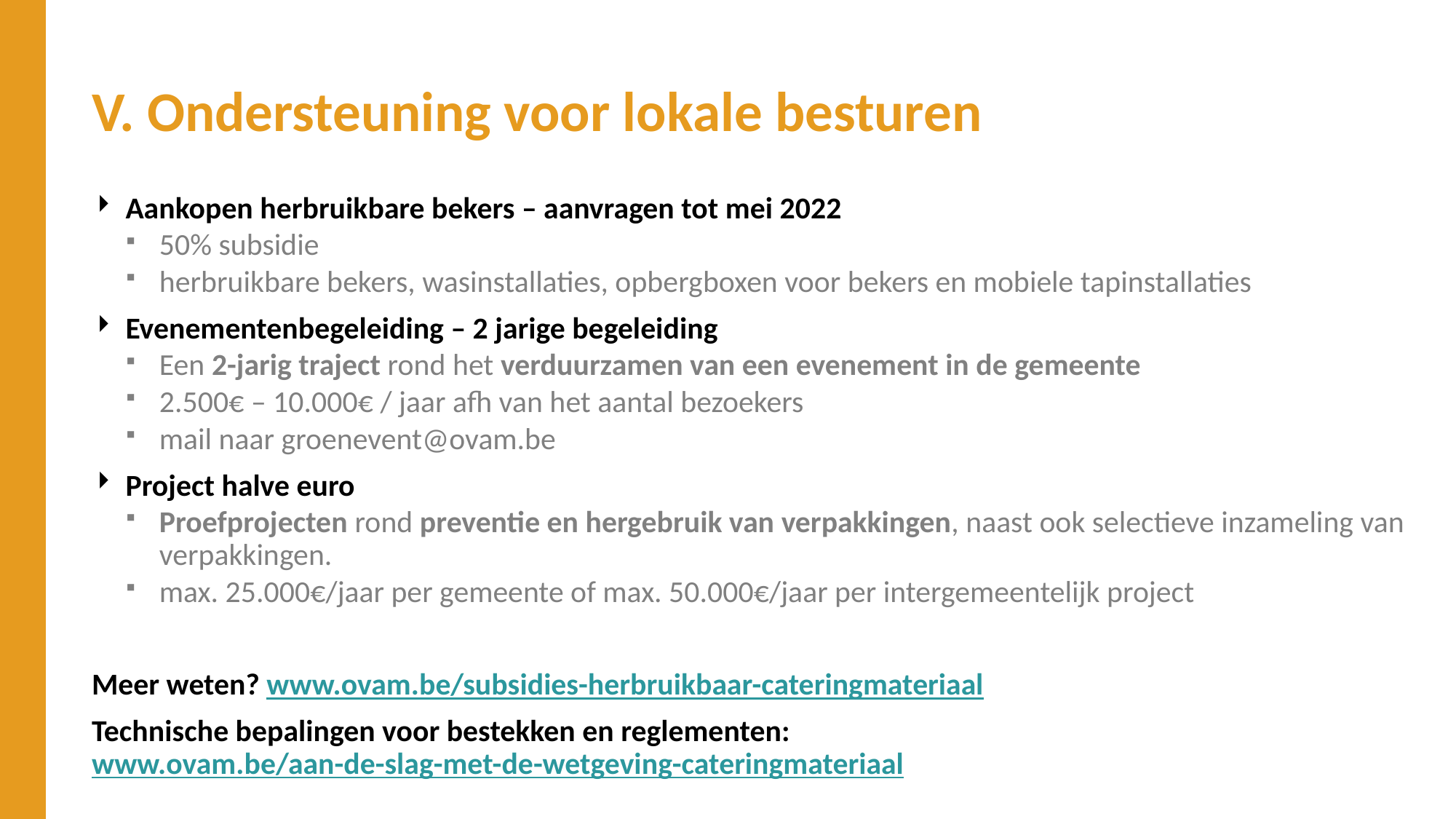

# V. Ondersteuning voor lokale besturen
Aankopen herbruikbare bekers – aanvragen tot mei 2022
50% subsidie
herbruikbare bekers, wasinstallaties, opbergboxen voor bekers en mobiele tapinstallaties
Evenementenbegeleiding – 2 jarige begeleiding
Een 2-jarig traject rond het verduurzamen van een evenement in de gemeente
2.500€ – 10.000€ / jaar afh van het aantal bezoekers
mail naar groenevent@ovam.be
Project halve euro
Proefprojecten rond preventie en hergebruik van verpakkingen, naast ook selectieve inzameling van verpakkingen.
max. 25.000€/jaar per gemeente of max. 50.000€/jaar per intergemeentelijk project

Meer weten? www.ovam.be/subsidies-herbruikbaar-cateringmateriaal
Technische bepalingen voor bestekken en reglementen: www.ovam.be/aan-de-slag-met-de-wetgeving-cateringmateriaal